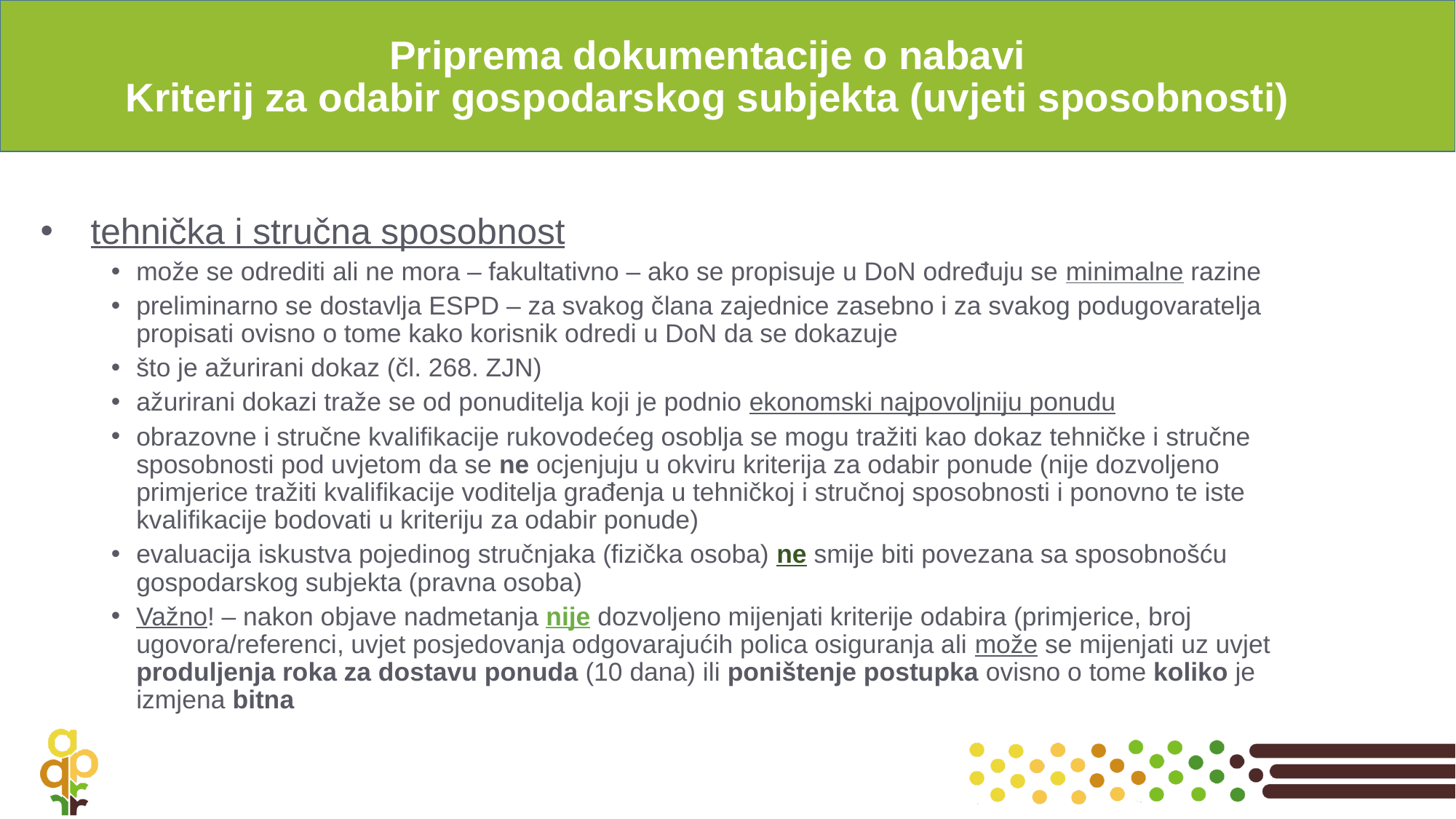

# Priprema dokumentacije o nabavi Kriterij za odabir gospodarskog subjekta (uvjeti sposobnosti)

tehnička i stručna sposobnost
može se odrediti ali ne mora – fakultativno – ako se propisuje u DoN određuju se minimalne razine
preliminarno se dostavlja ESPD – za svakog člana zajednice zasebno i za svakog podugovaratelja propisati ovisno o tome kako korisnik odredi u DoN da se dokazuje
što je ažurirani dokaz (čl. 268. ZJN)
ažurirani dokazi traže se od ponuditelja koji je podnio ekonomski najpovoljniju ponudu
obrazovne i stručne kvalifikacije rukovodećeg osoblja se mogu tražiti kao dokaz tehničke i stručne sposobnosti pod uvjetom da se ne ocjenjuju u okviru kriterija za odabir ponude (nije dozvoljeno primjerice tražiti kvalifikacije voditelja građenja u tehničkoj i stručnoj sposobnosti i ponovno te iste kvalifikacije bodovati u kriteriju za odabir ponude)
evaluacija iskustva pojedinog stručnjaka (fizička osoba) ne smije biti povezana sa sposobnošću gospodarskog subjekta (pravna osoba)
Važno! – nakon objave nadmetanja nije dozvoljeno mijenjati kriterije odabira (primjerice, broj ugovora/referenci, uvjet posjedovanja odgovarajućih polica osiguranja ali može se mijenjati uz uvjet produljenja roka za dostavu ponuda (10 dana) ili poništenje postupka ovisno o tome koliko je izmjena bitna